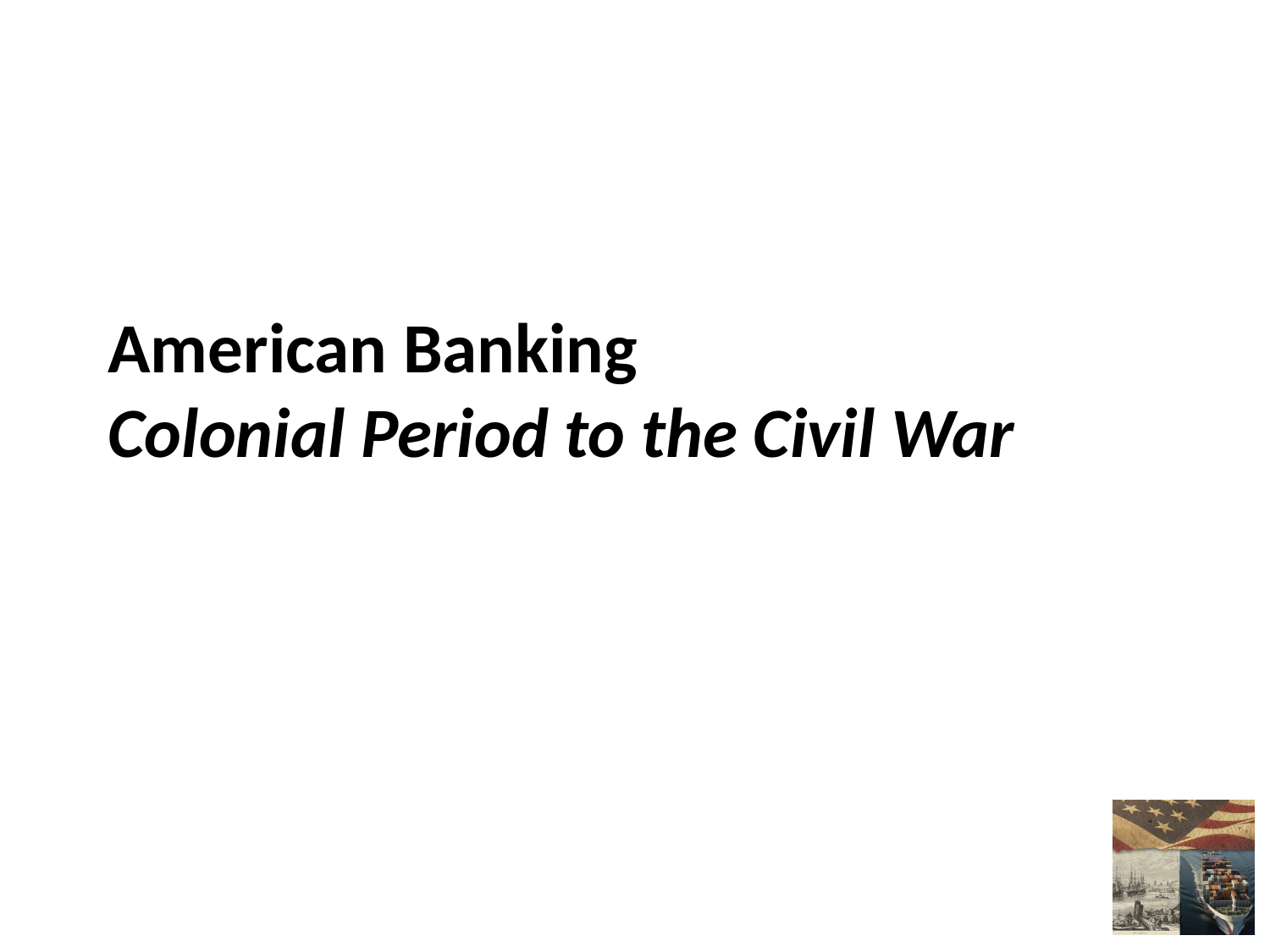

# American Banking Colonial Period to the Civil War